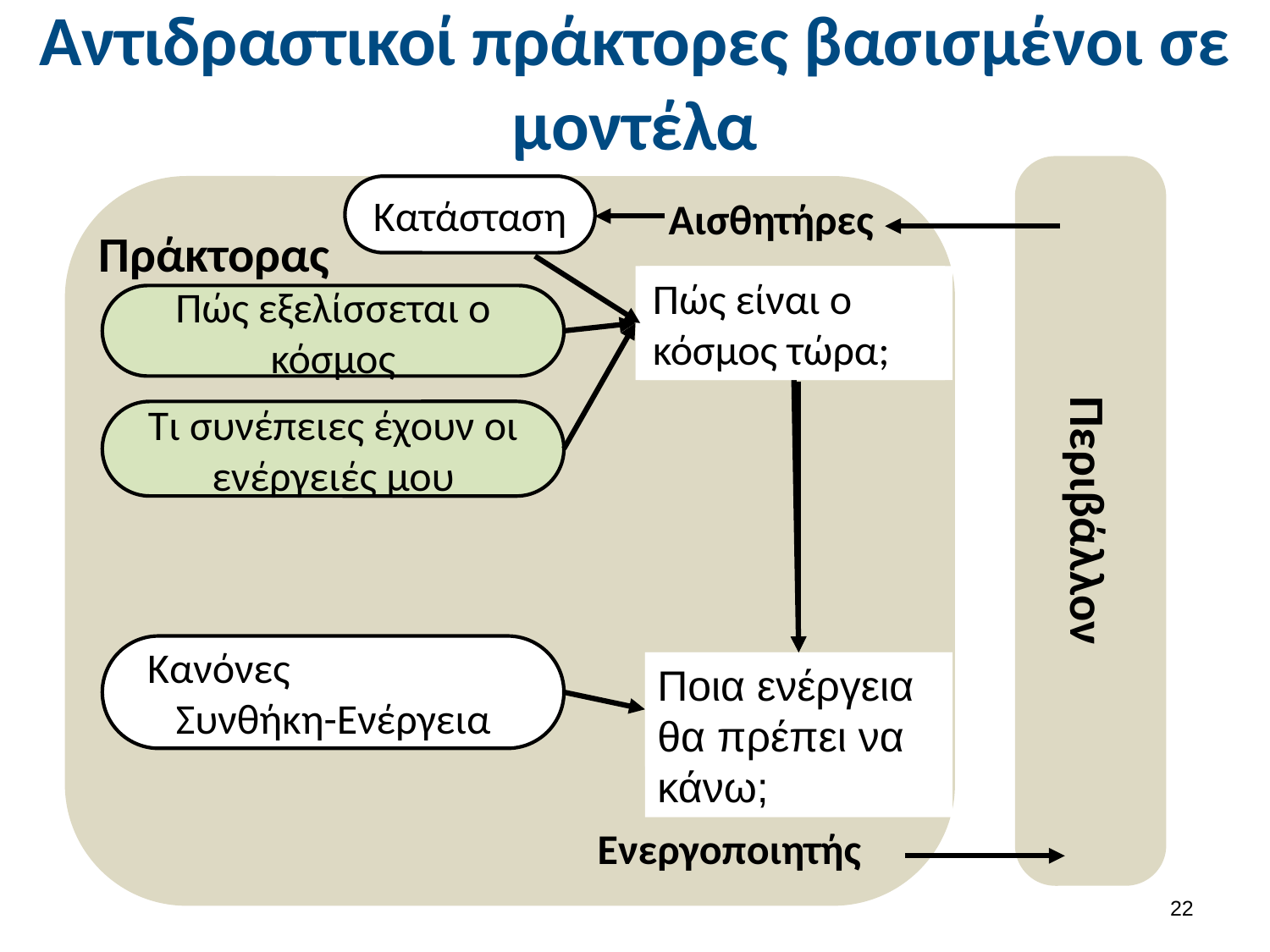

# Αντιδραστικοί πράκτορες βασισμένοι σε μοντέλα
Κατάσταση
Πώς εξελίσσεται ο κόσμος
Περιβάλλον

Αισθητήρες
Πράκτορας
Τι συνέπειες έχουν οι ενέργειές μου
Πώς είναι ο κόσμος τώρα;
What is the world like now
Κανόνες                         Συνθήκη-Ενέργεια
Ποια ενέργεια θα πρέπει να κάνω;
What action should I do now
Ενεργοποιητής
22